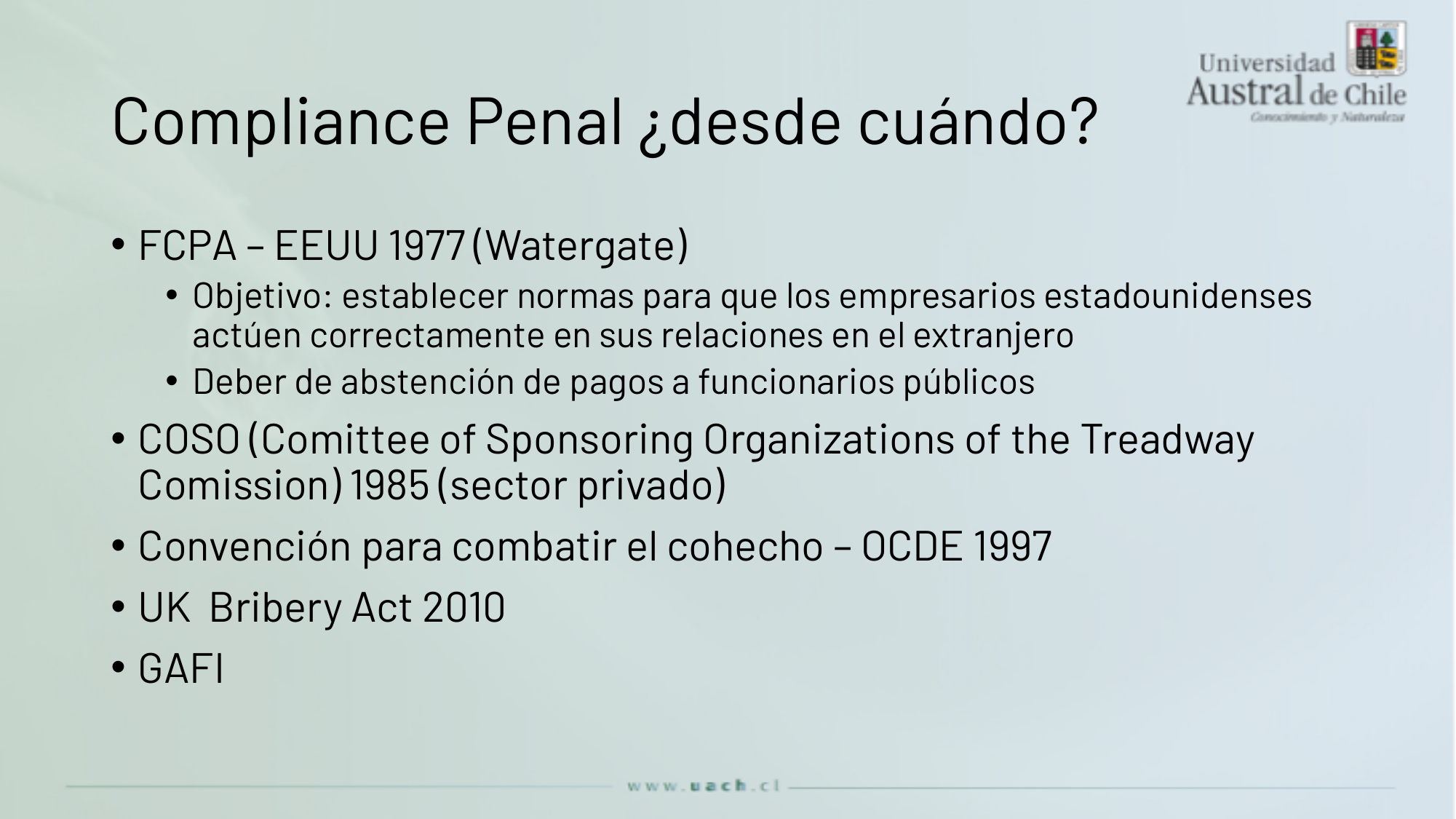

# Compliance Penal ¿desde cuándo?
FCPA – EEUU 1977 (Watergate)
Objetivo: establecer normas para que los empresarios estadounidenses actúen correctamente en sus relaciones en el extranjero
Deber de abstención de pagos a funcionarios públicos
COSO (Comittee of Sponsoring Organizations of the Treadway Comission) 1985 (sector privado)
Convención para combatir el cohecho – OCDE 1997
UK  Bribery Act 2010
GAFI